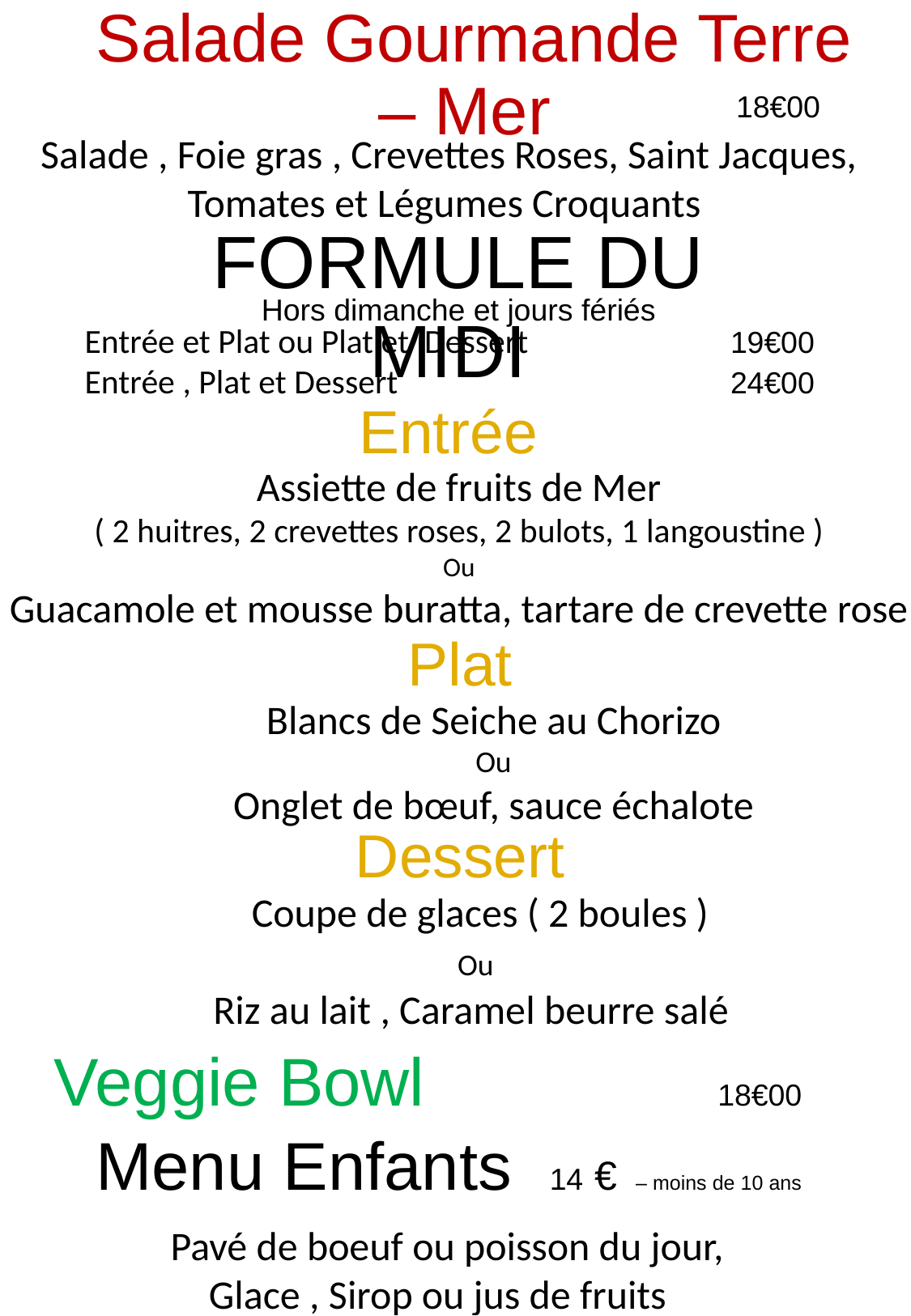

Salade Gourmande Terre – Mer
18€00

Salade , Foie gras , Crevettes Roses, Saint Jacques, Tomates et Légumes Croquants

FORMULE DU MIDI
Hors dimanche et jours fériés

Entrée et Plat ou Plat et  Dessert		     19€00
Entrée , Plat et Dessert			     24€00
Entrée
Assiette de fruits de Mer
( 2 huitres, 2 crevettes roses, 2 bulots, 1 langoustine )
Ou
Guacamole et mousse buratta, tartare de crevette rose

Plat
Blancs de Seiche au Chorizo
Ou
Onglet de bœuf, sauce échalote
Dessert
Coupe de glaces ( 2 boules )
Ou
Riz au lait , Caramel beurre salé
Veggie Bowl		   18€00
Menu Enfants  14 € – moins de 10 ans
Pavé de boeuf ou poisson du jour,
Glace , Sirop ou jus de fruits